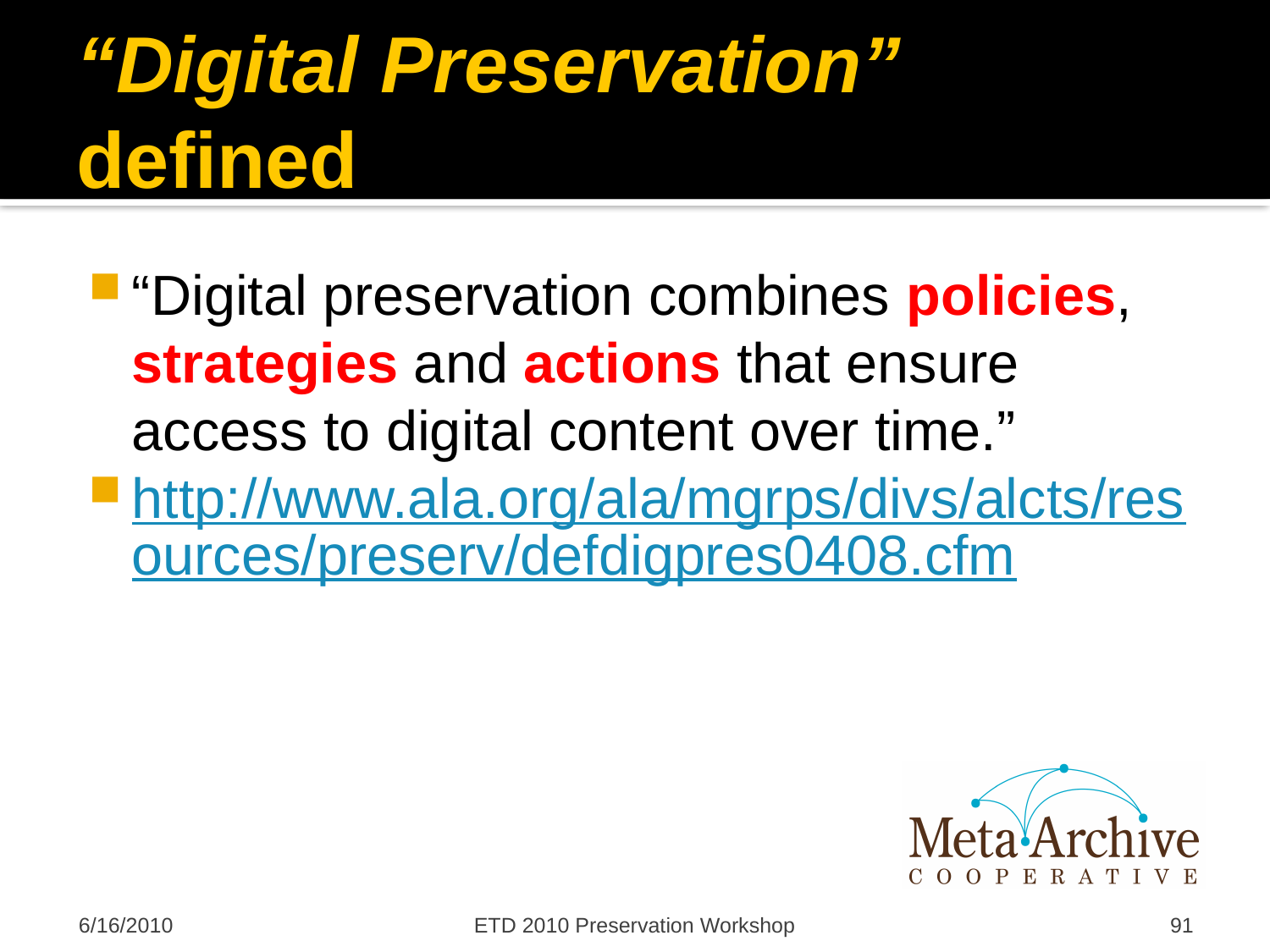

# “Digital Preservation” defined
“Digital preservation combines policies, strategies and actions that ensure access to digital content over time.”
http://www.ala.org/ala/mgrps/divs/alcts/resources/preserv/defdigpres0408.cfm

6/16/2010
ETD 2010 Preservation Workshop
91